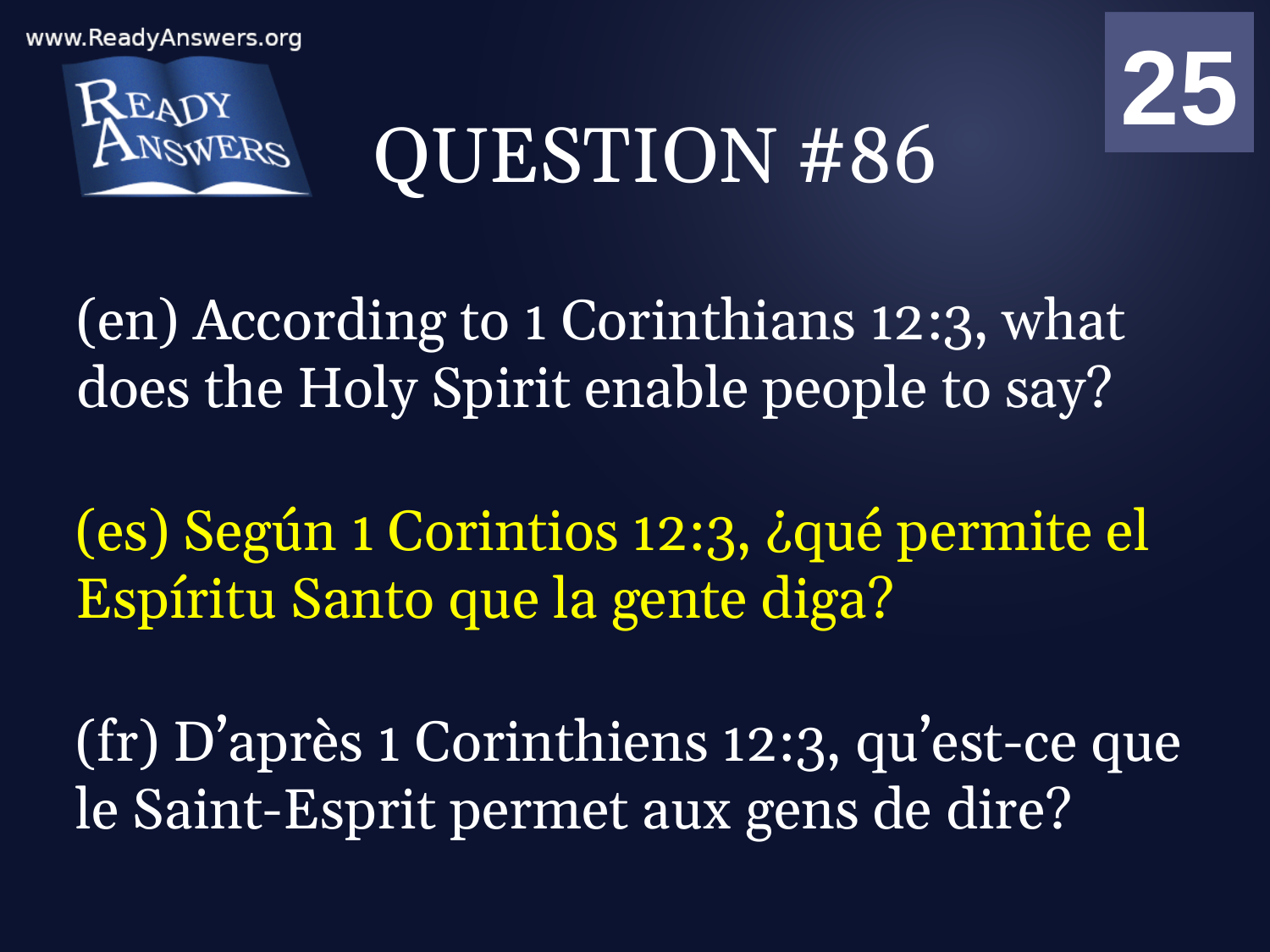

01
02
03
04
05
06
07
08
09
10
11
12
13
14
15
16
17
18
19
20
21
22
23
24
25
00
# QUESTION #86
(en) According to 1 Corinthians 12:3, what does the Holy Spirit enable people to say?
(es) Según 1 Corintios 12:3, ¿qué permite el Espíritu Santo que la gente diga?
(fr) D’après 1 Corinthiens 12:3, qu’est-ce que le Saint-Esprit permet aux gens de dire?